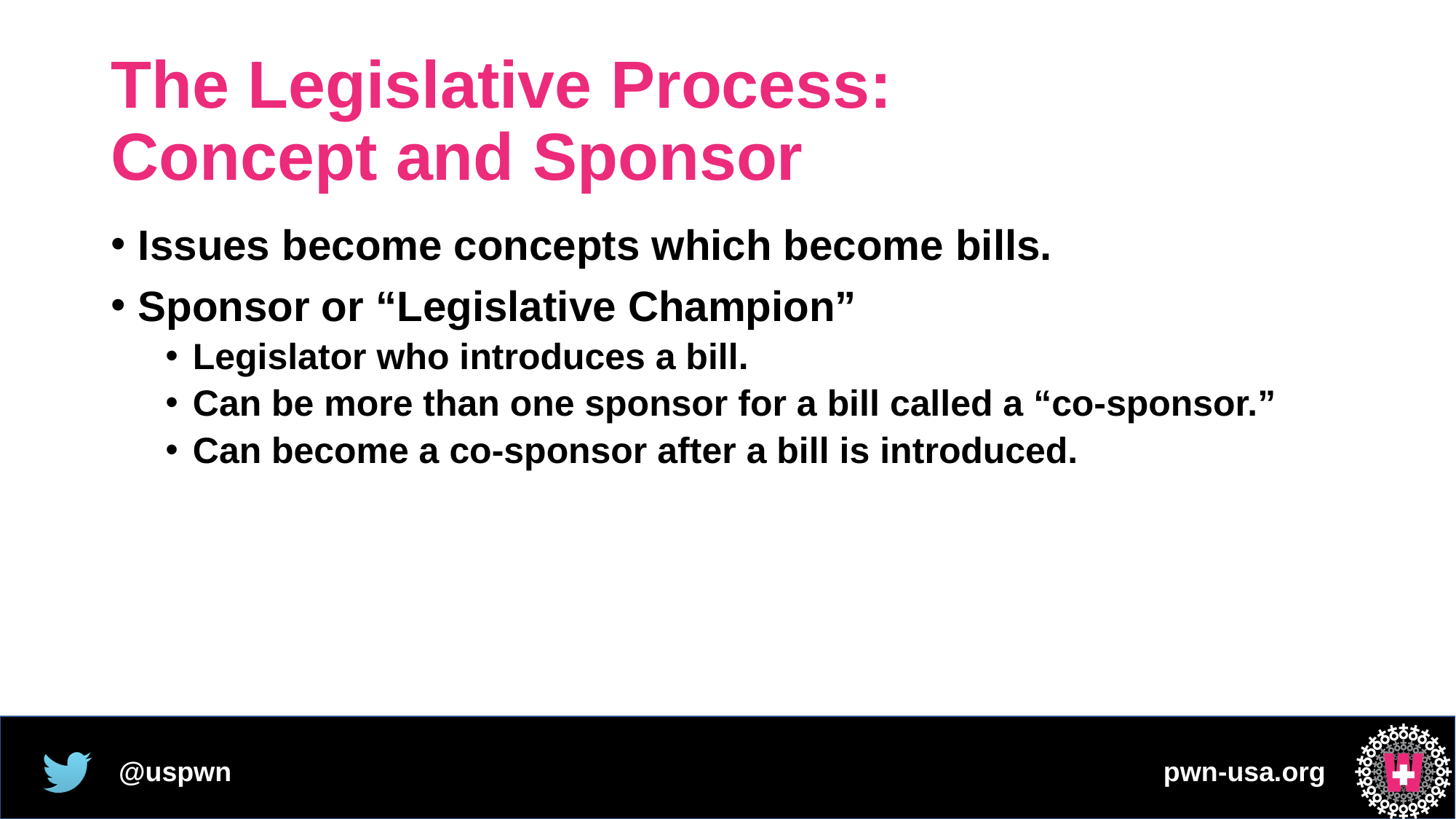

# The Legislative Process: Concept and Sponsor
Issues become concepts which become bills.
Sponsor or “Legislative Champion”
Legislator who introduces a bill.
Can be more than one sponsor for a bill called a “co-sponsor.”
Can become a co-sponsor after a bill is introduced.